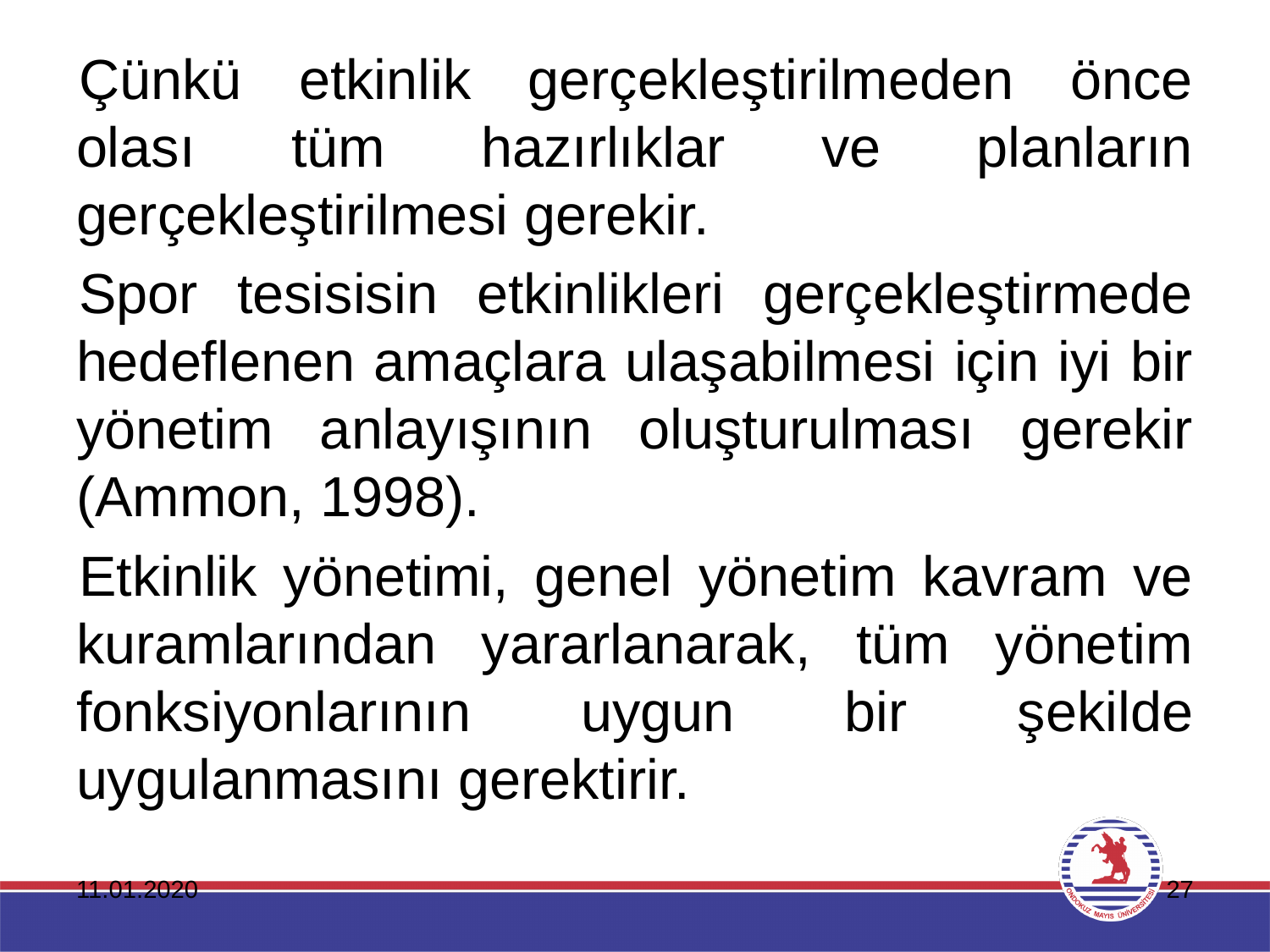

Çünkü etkinlik gerçekleştirilmeden önce olası tüm hazırlıklar ve planların gerçekleştirilmesi gerekir.
Spor tesisisin etkinlikleri gerçekleştirmede hedeflenen amaçlara ulaşabilmesi için iyi bir yönetim anlayışının oluşturulması gerekir (Ammon, 1998).
Etkinlik yönetimi, genel yönetim kavram ve kuramlarından yararlanarak, tüm yönetim fonksiyonlarının uygun bir şekilde uygulanmasını gerektirir.
11.01.2020
27